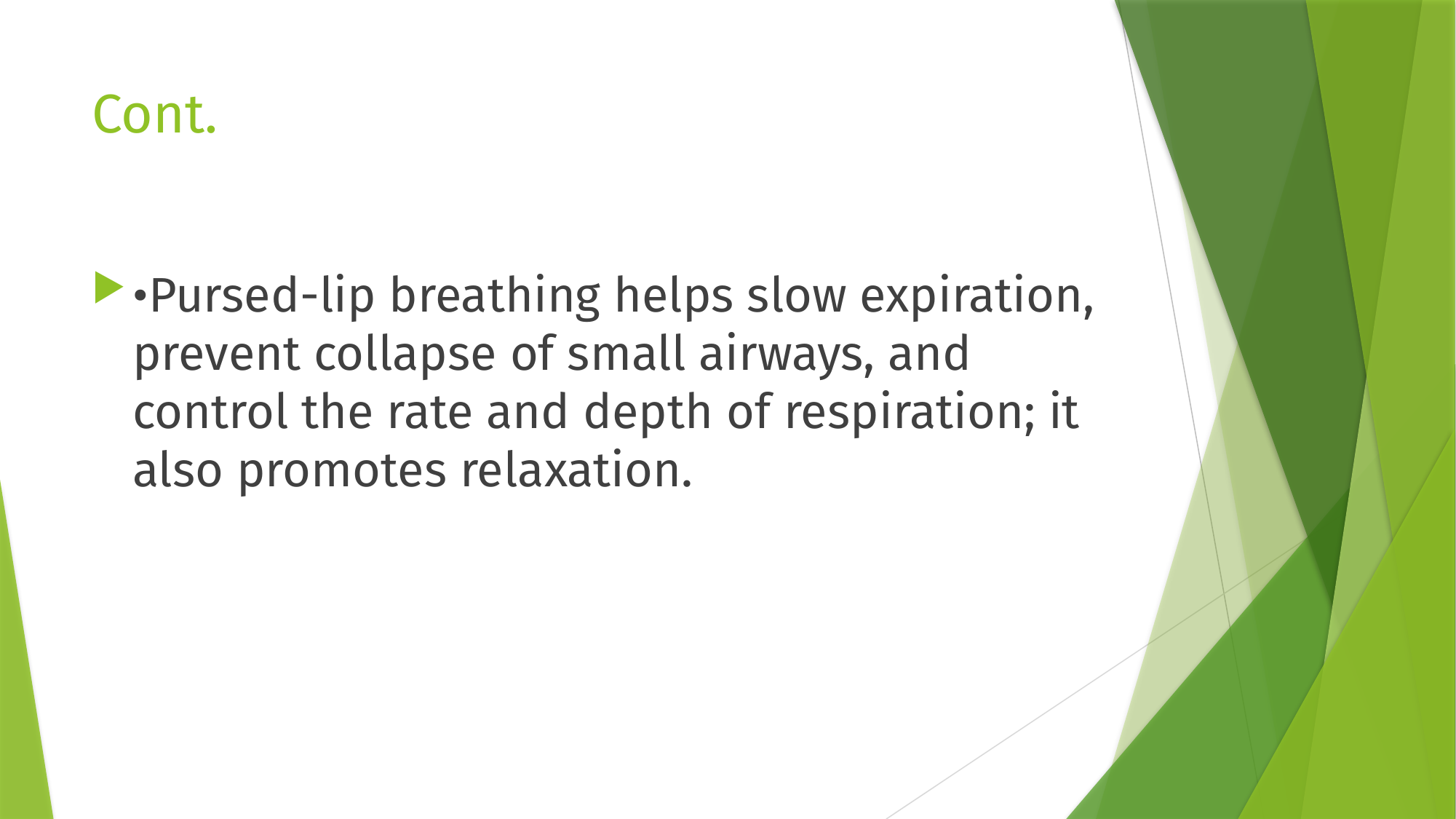

# Cont.
•Pursed-lip breathing helps slow expiration, prevent collapse of small airways, and control the rate and depth of respiration; it also promotes relaxation.